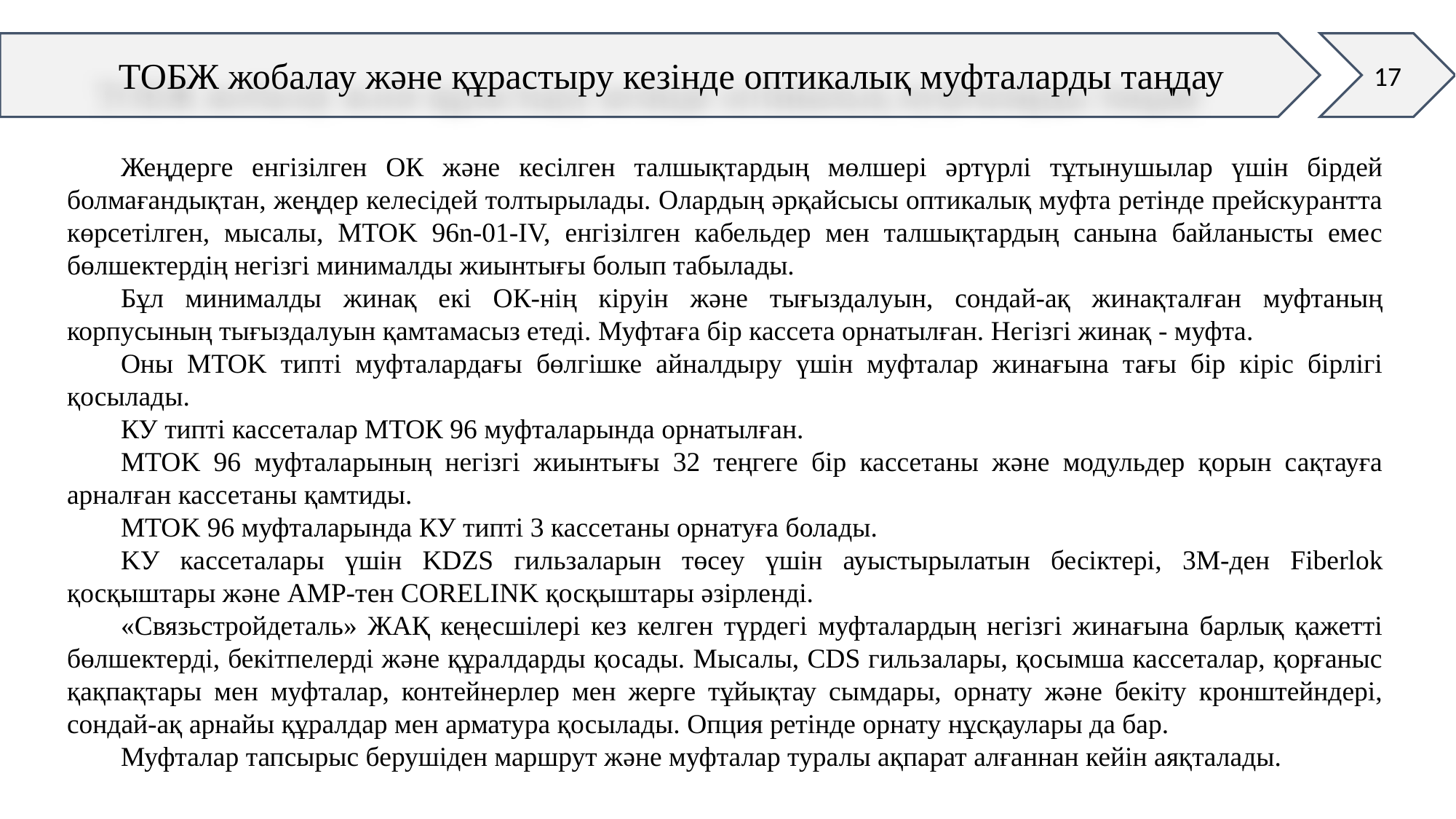

17
ТОБЖ жобалау және құрастыру кезінде оптикалық муфталарды таңдау
Жеңдерге енгізілген ОК және кесілген талшықтардың мөлшері әртүрлі тұтынушылар үшін бірдей болмағандықтан, жеңдер келесідей толтырылады. Олардың әрқайсысы оптикалық муфта ретінде прейскурантта көрсетілген, мысалы, MTOK 96n-01-IV, енгізілген кабельдер мен талшықтардың санына байланысты емес бөлшектердің негізгі минималды жиынтығы болып табылады.
Бұл минималды жинақ екі ОК-нің кіруін және тығыздалуын, сондай-ақ жинақталған муфтаның корпусының тығыздалуын қамтамасыз етеді. Муфтаға бір кассета орнатылған. Негізгі жинақ - муфта.
Оны MTOK типті муфталардағы бөлгішке айналдыру үшін муфталар жинағына тағы бір кіріс бірлігі қосылады.
КУ типті кассеталар МТОК 96 муфталарында орнатылған.
MTOK 96 муфталарының негізгі жиынтығы 32 теңгеге бір кассетаны және модульдер қорын сақтауға арналған кассетаны қамтиды.
MTOK 96 муфталарында КУ типті 3 кассетаны орнатуға болады.
KУ кассеталары үшін KDZS гильзаларын төсеу үшін ауыстырылатын бесіктері, 3M-ден Fiberlok қосқыштары және AMP-тен CORELINK қосқыштары әзірленді.
«Связьстройдеталь» ЖАҚ кеңесшілері кез келген түрдегі муфталардың негізгі жинағына барлық қажетті бөлшектерді, бекітпелерді және құралдарды қосады. Мысалы, CDS гильзалары, қосымша кассеталар, қорғаныс қақпақтары мен муфталар, контейнерлер мен жерге тұйықтау сымдары, орнату және бекіту кронштейндері, сондай-ақ арнайы құралдар мен арматура қосылады. Опция ретінде орнату нұсқаулары да бар.
Муфталар тапсырыс берушіден маршрут және муфталар туралы ақпарат алғаннан кейін аяқталады.